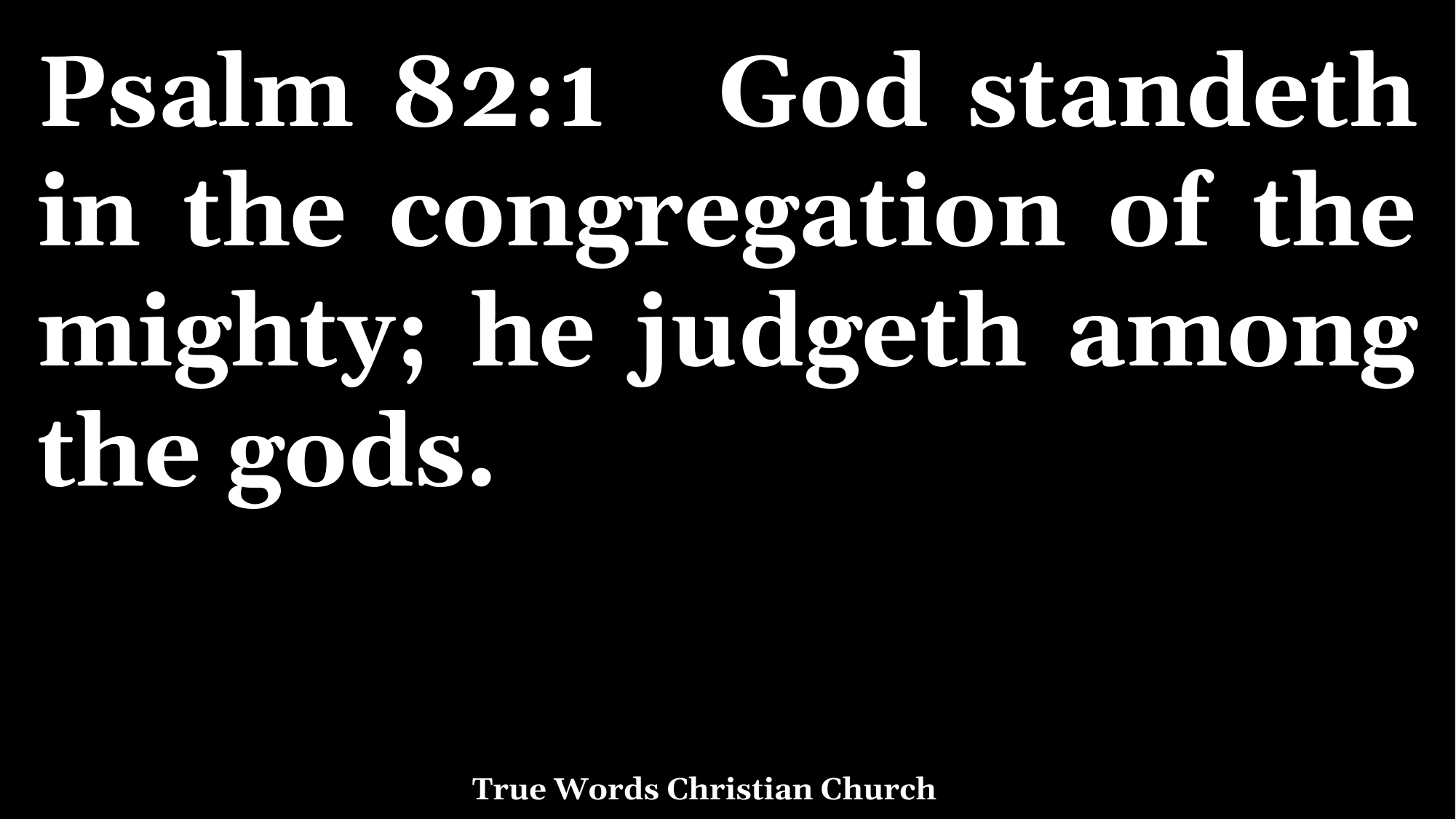

Psalm 82:1   God standeth in the congregation of the mighty; he judgeth among the gods.
True Words Christian Church